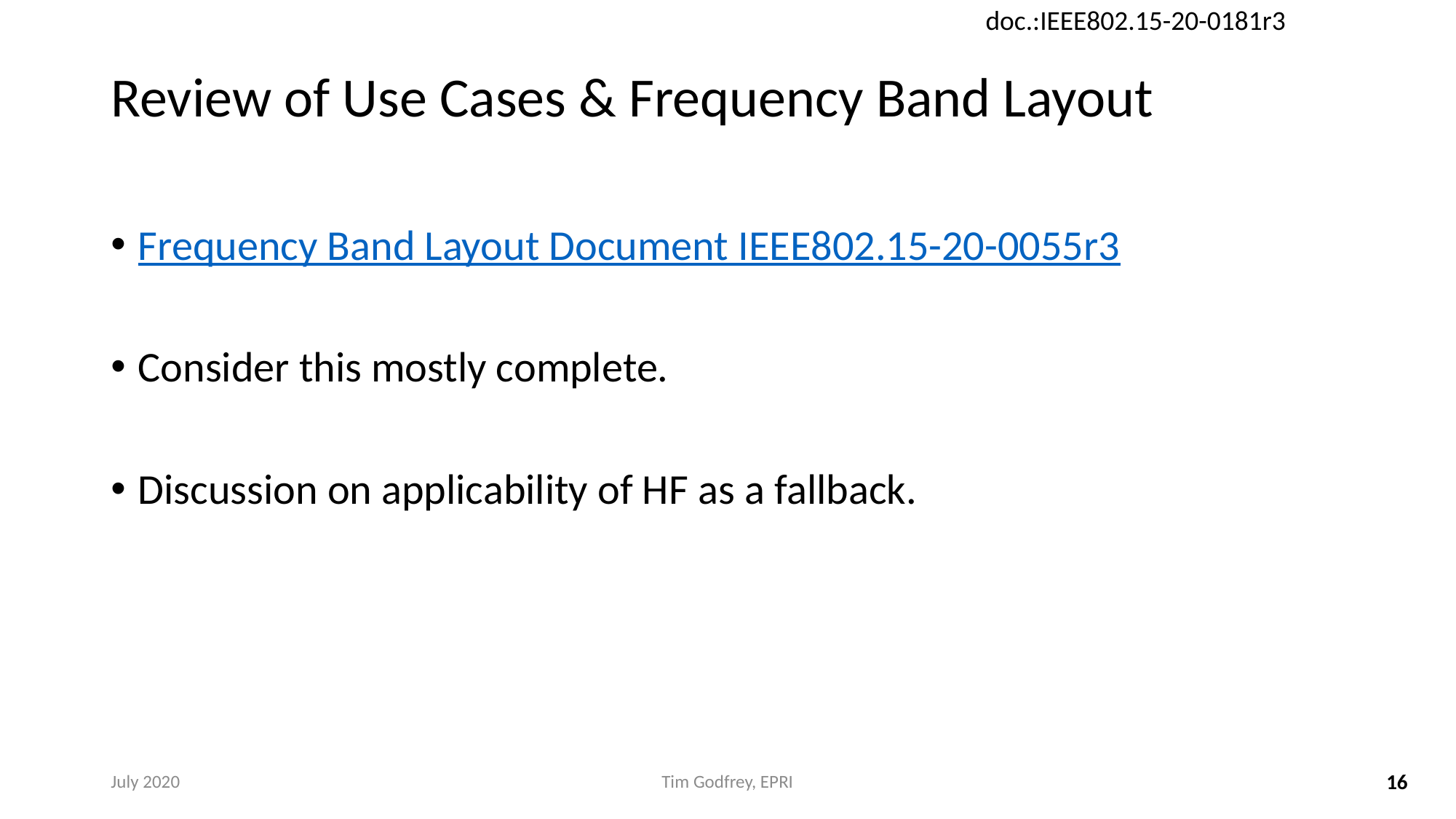

# Review of Use Cases & Frequency Band Layout
Frequency Band Layout Document IEEE802.15-20-0055r3

Consider this mostly complete.

Discussion on applicability of HF as a fallback.

July 2020
Tim Godfrey, EPRI
16